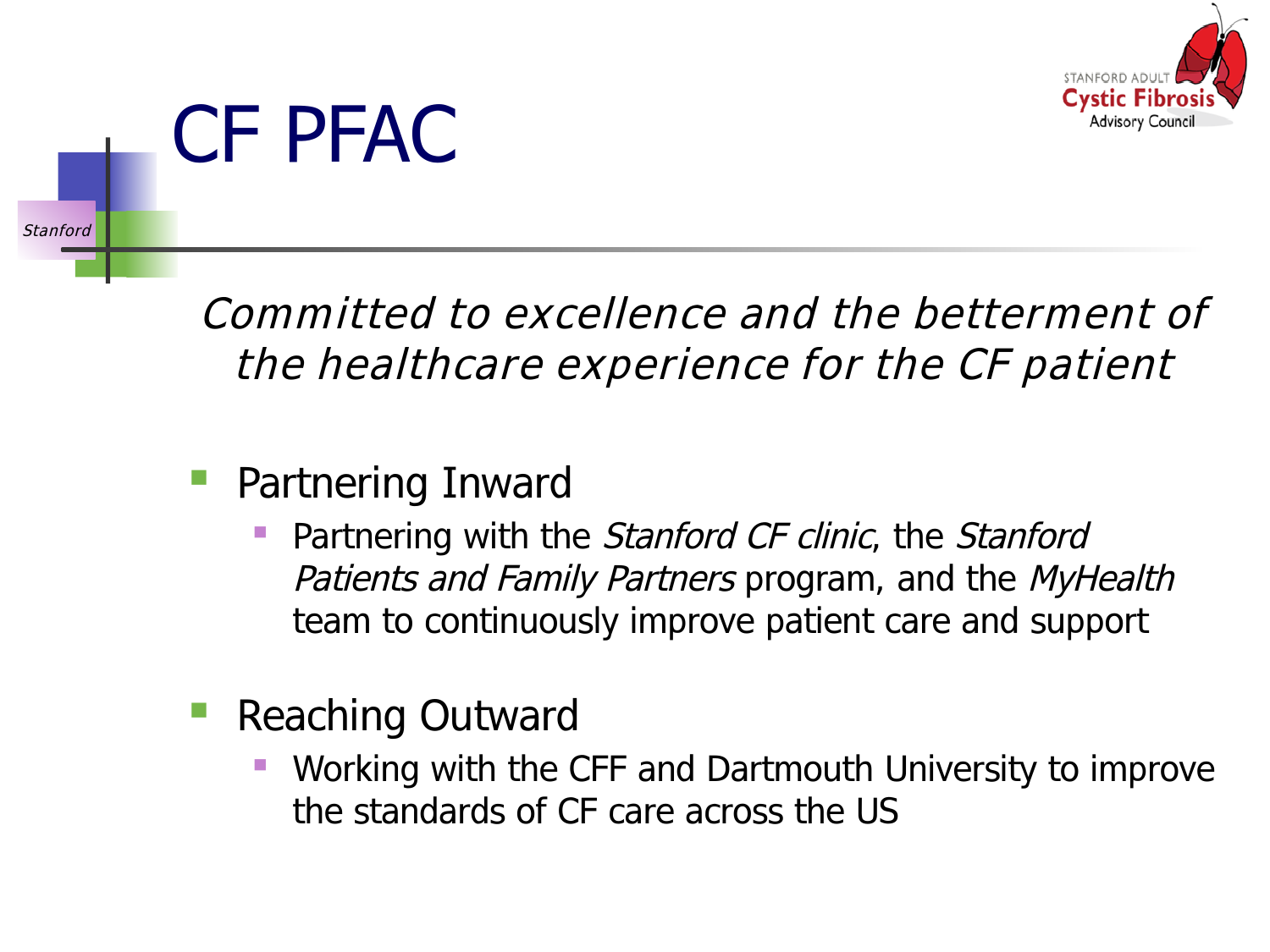

# CF PFAC
Committed to excellence and the betterment of the healthcare experience for the CF patient

Partnering Inward
Partnering with the Stanford CF clinic, the Stanford Patients and Family Partners program, and the MyHealth team to continuously improve patient care and support

Reaching Outward
Working with the CFF and Dartmouth University to improve the standards of CF care across the US